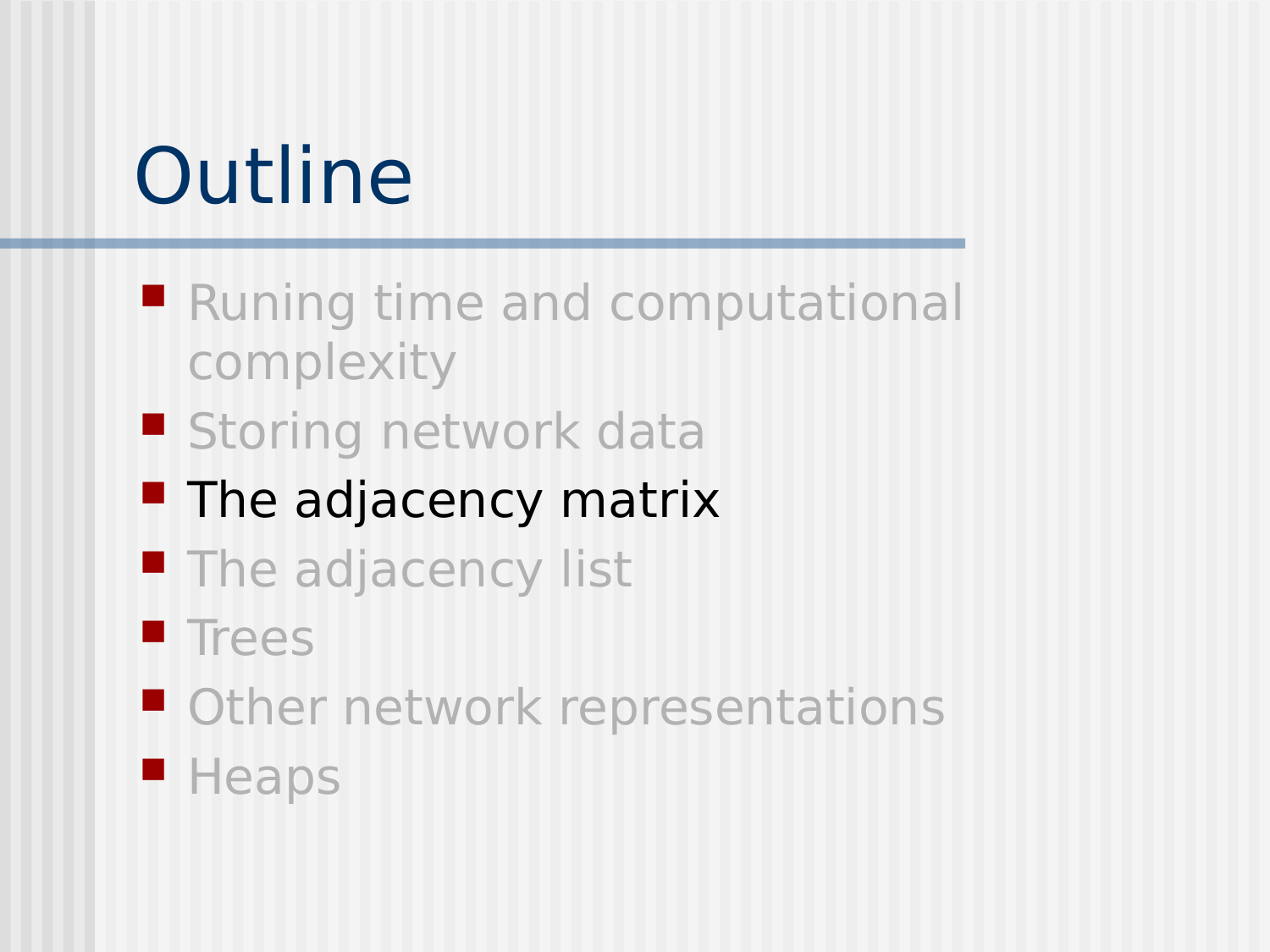

Runing time and computational complexity
Storing network data
The adjacency matrix
The adjacency list
Trees
Other network representations
Heaps
Outline